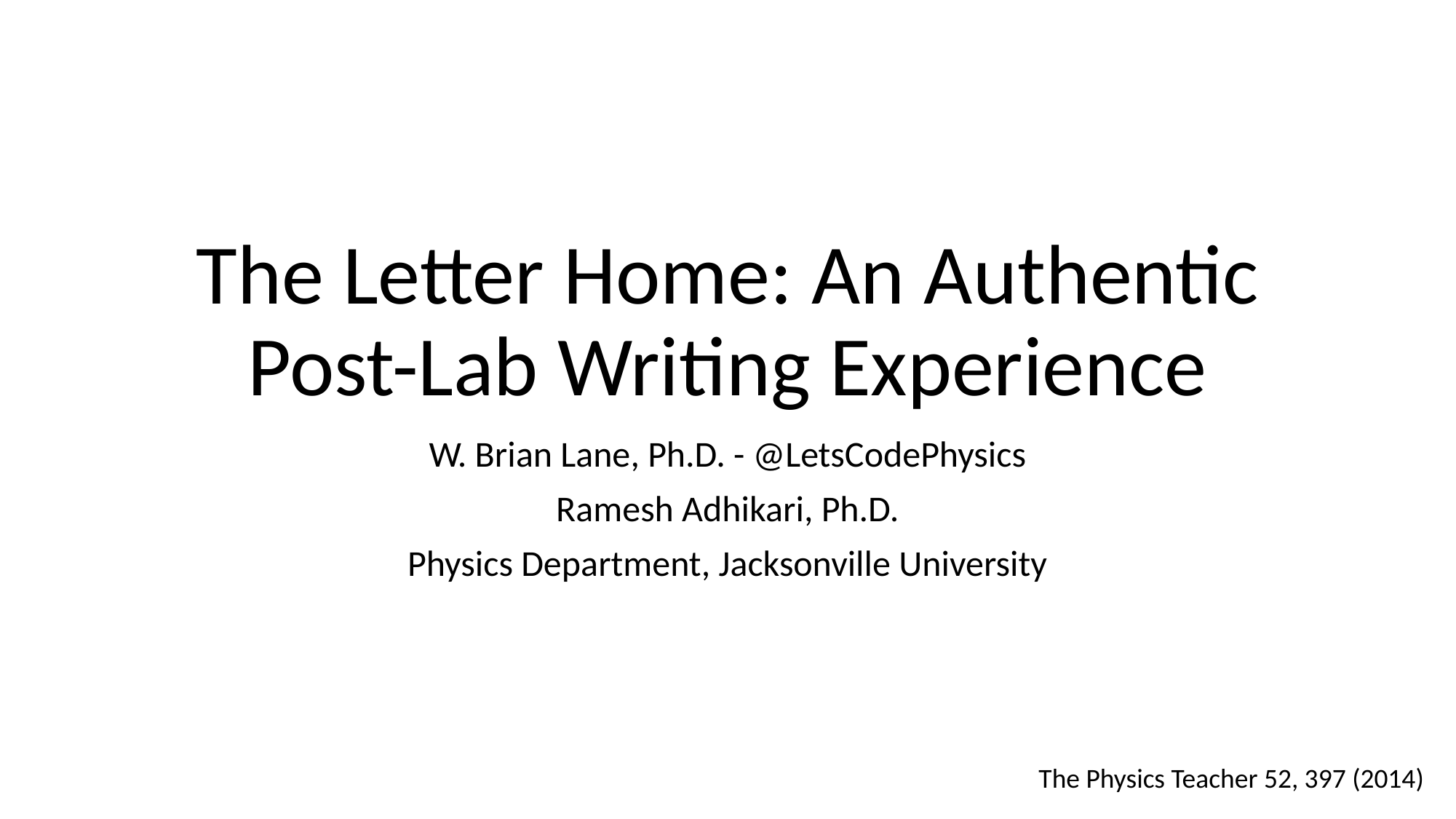

# The Letter Home: An Authentic Post-Lab Writing Experience
W. Brian Lane, Ph.D. - @LetsCodePhysics
Ramesh Adhikari, Ph.D.
Physics Department, Jacksonville University
The Physics Teacher 52, 397 (2014)